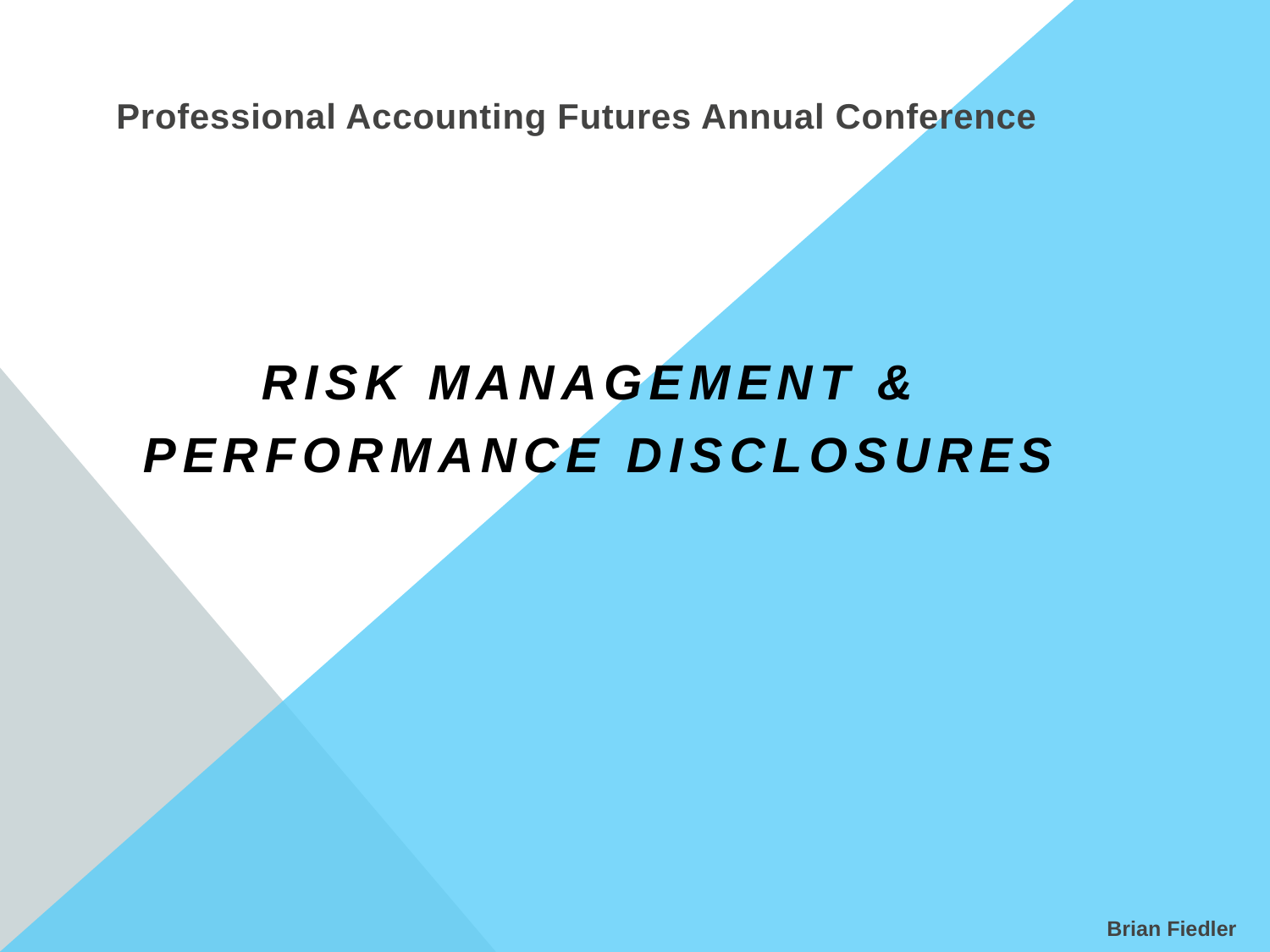

# Professional Accounting Futures Annual Conference
Risk Management &
Performance Disclosures
Brian Fiedler